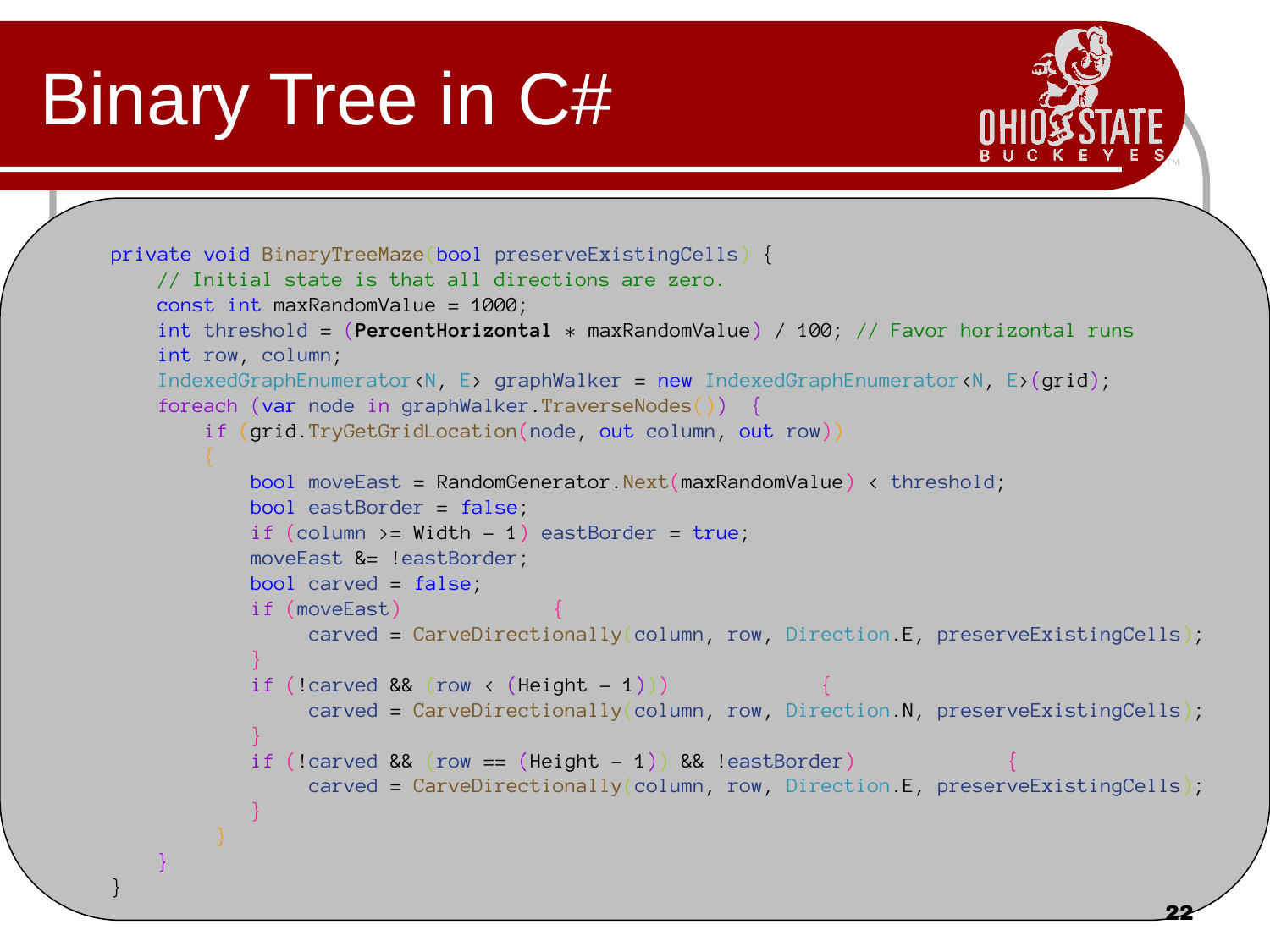

# Binary Tree in C#
private void BinaryTreeMaze(bool preserveExistingCells) {
    // Initial state is that all directions are zero.
    const int maxRandomValue = 1000;
    int threshold = (PercentHorizontal * maxRandomValue) / 100; // Favor horizontal runs
    int row, column;
    IndexedGraphEnumerator<N, E> graphWalker = new IndexedGraphEnumerator<N, E>(grid);
    foreach (var node in graphWalker.TraverseNodes())  {
        if (grid.TryGetGridLocation(node, out column, out row))
        {
            bool moveEast = RandomGenerator.Next(maxRandomValue) < threshold;
            bool eastBorder = false;
            if (column >= Width - 1) eastBorder = true;
            moveEast &= !eastBorder;
            bool carved = false;
            if (moveEast)             {
                 carved = CarveDirectionally(column, row, Direction.E, preserveExistingCells);
            }
            if (!carved && (row < (Height - 1)))             {
                 carved = CarveDirectionally(column, row, Direction.N, preserveExistingCells);
            }
            if (!carved && (row == (Height - 1)) && !eastBorder)             {
                 carved = CarveDirectionally(column, row, Direction.E, preserveExistingCells);
            }
         }
    }
}
22